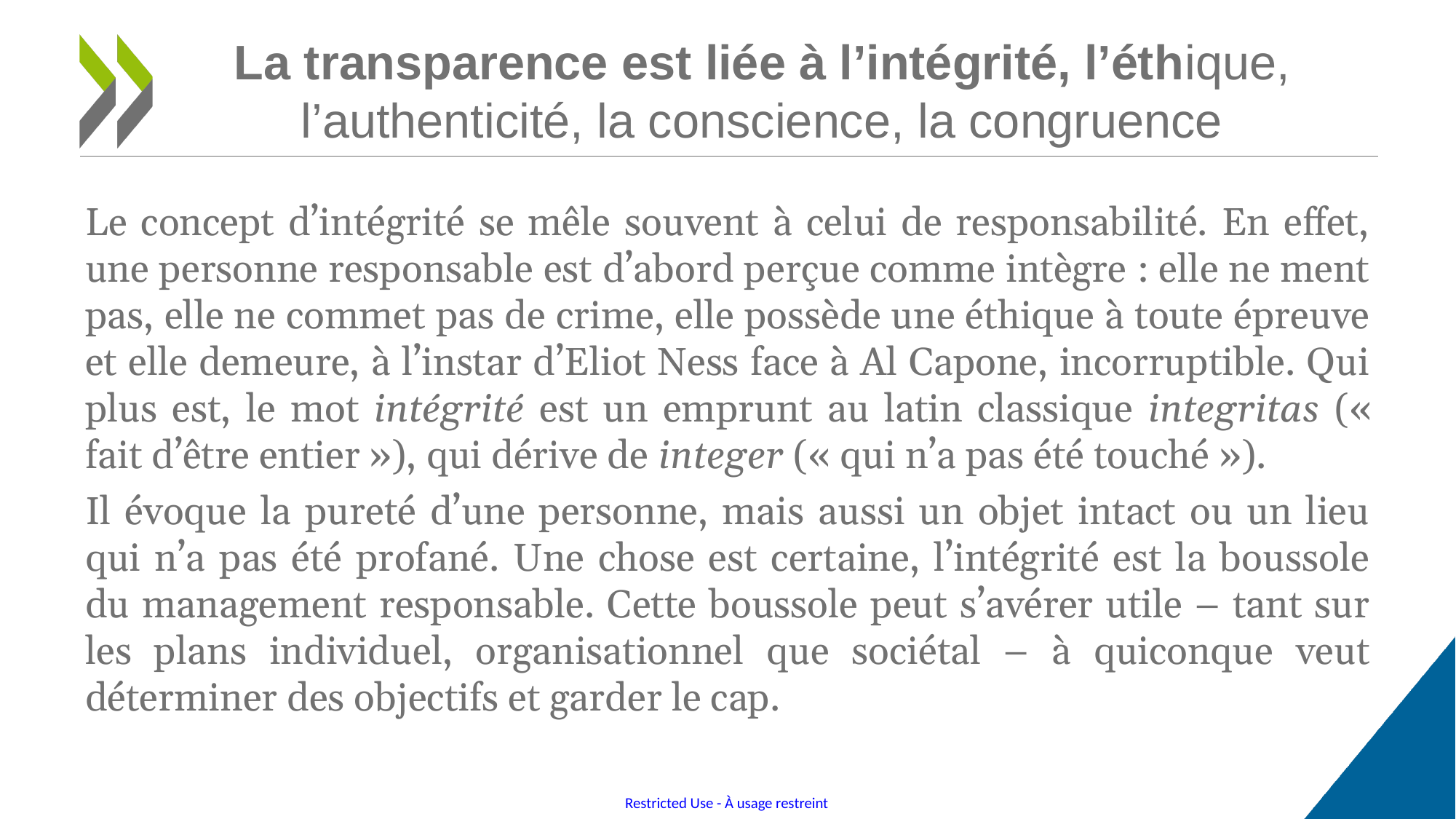

# La transparence est liée à l’intégrité, l’éthique, l’authenticité, la conscience, la congruence
Le concept d’intégrité se mêle souvent à celui de responsabilité. En effet, une personne responsable est d’abord perçue comme intègre : elle ne ment pas, elle ne commet pas de crime, elle possède une éthique à toute épreuve et elle demeure, à l’instar d’Eliot Ness face à Al Capone, incorruptible. Qui plus est, le mot intégrité est un emprunt au latin classique integritas (« fait d’être entier »), qui dérive de integer (« qui n’a pas été touché »).
Il évoque la pureté d’une personne, mais aussi un objet intact ou un lieu qui n’a pas été profané. Une chose est certaine, l’intégrité est la boussole du management responsable. Cette boussole peut s’avérer utile – tant sur les plans individuel, organisationnel que sociétal – à quiconque veut déterminer des objectifs et garder le cap.